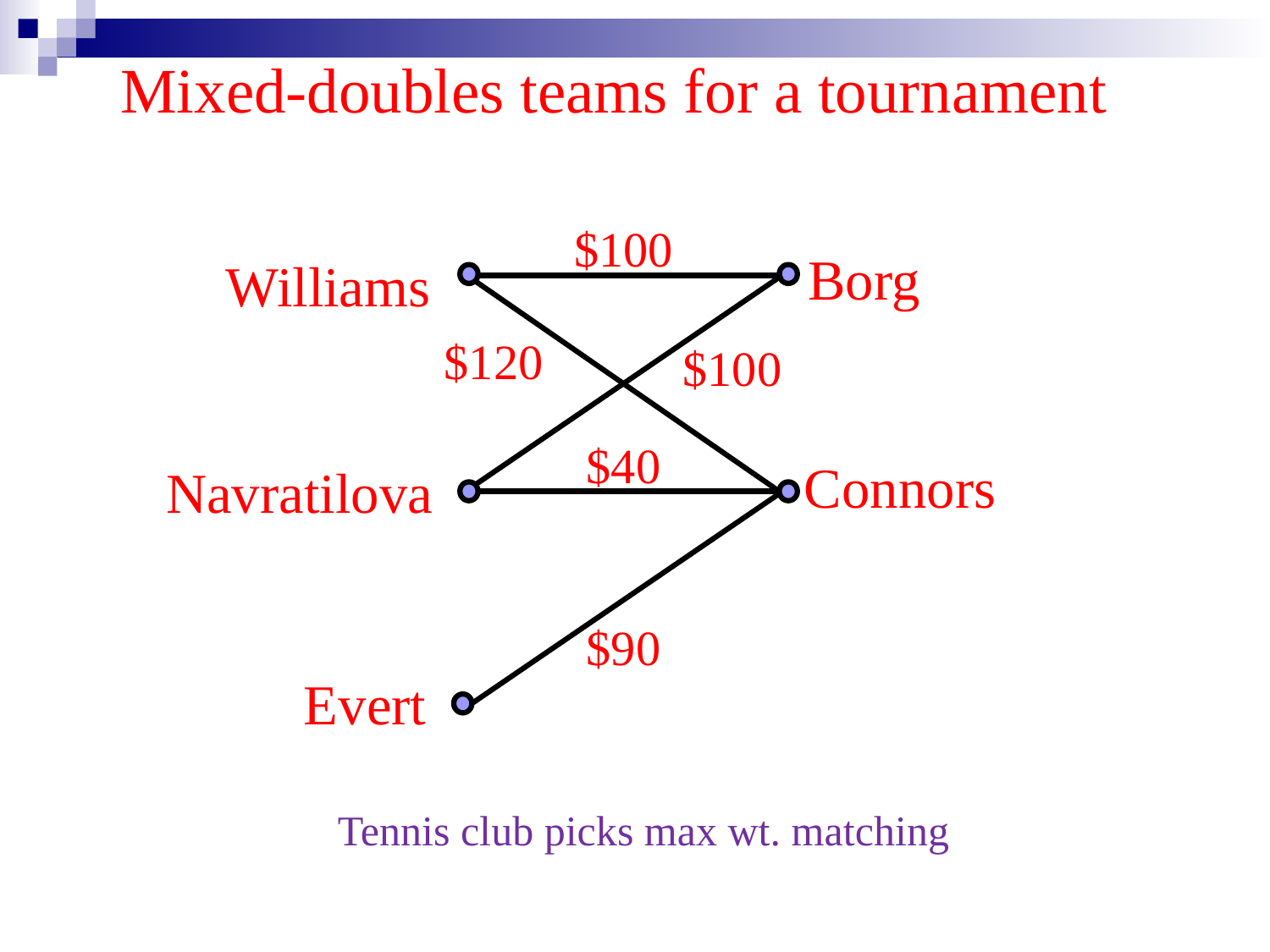

# Mixed-doubles teams for a tournament
$100
Borg
Williams

$120
$100
$40
Connors
Navratilova

$90
Evert

Tennis club picks max wt. matching